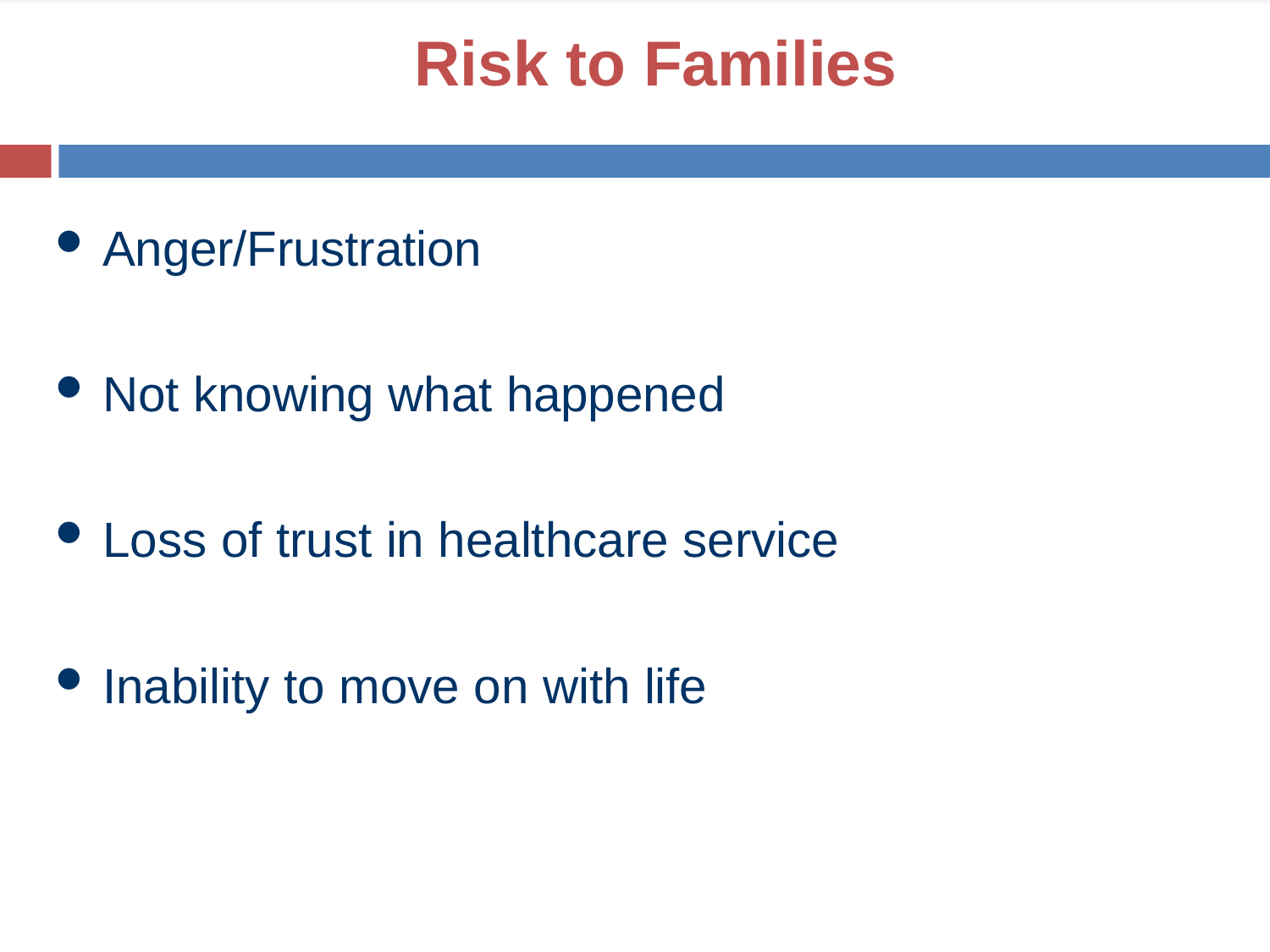

# Risk to Families
Anger/Frustration

Not knowing what happened

Loss of trust in healthcare service

Inability to move on with life